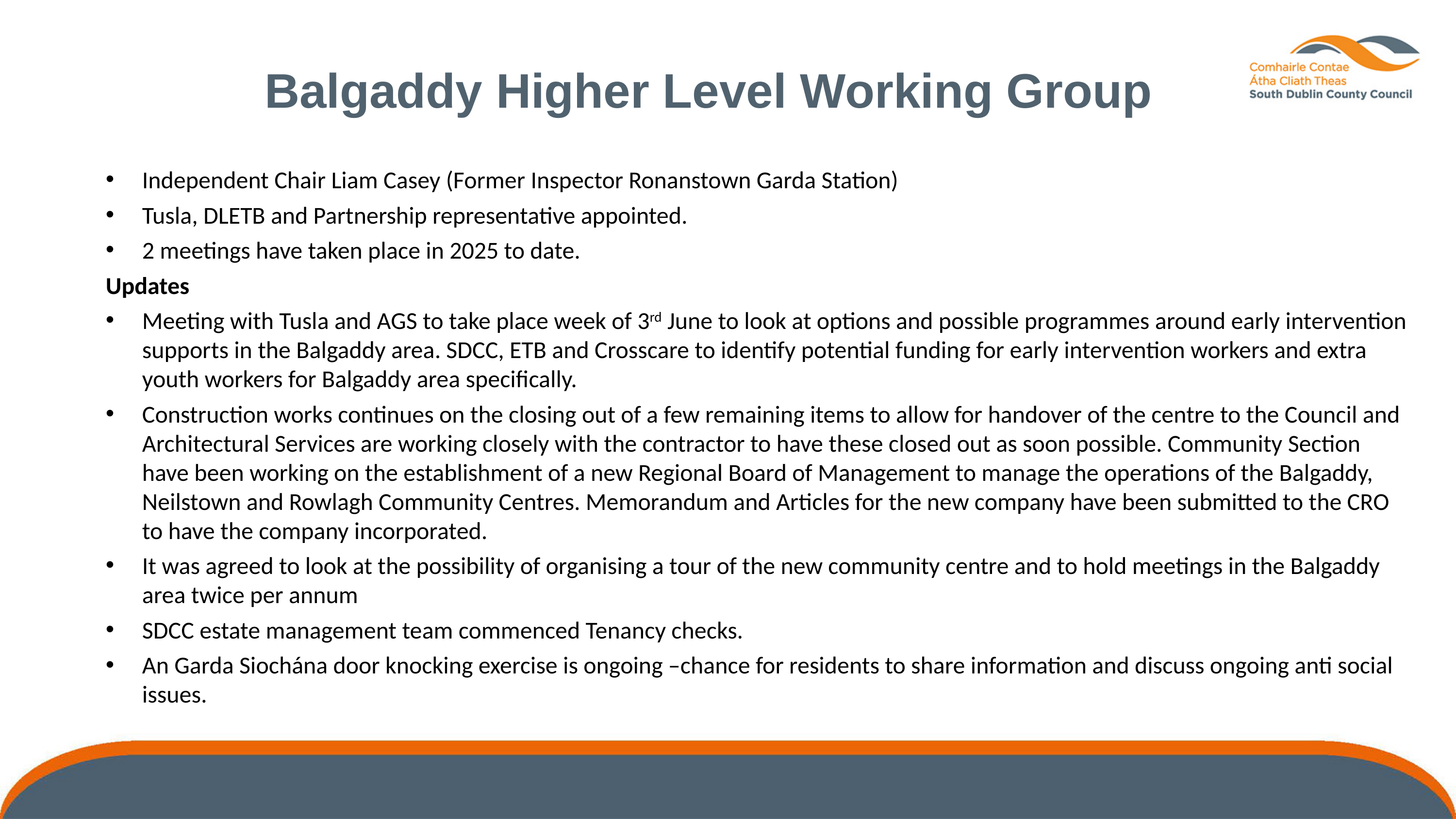

Balgaddy Higher Level Working Group
Independent Chair Liam Casey (Former Inspector Ronanstown Garda Station)
Tusla, DLETB and Partnership representative appointed.
2 meetings have taken place in 2025 to date.
Updates
Meeting with Tusla and AGS to take place week of 3rd June to look at options and possible programmes around early intervention supports in the Balgaddy area. SDCC, ETB and Crosscare to identify potential funding for early intervention workers and extra youth workers for Balgaddy area specifically.
Construction works continues on the closing out of a few remaining items to allow for handover of the centre to the Council and Architectural Services are working closely with the contractor to have these closed out as soon possible. Community Section have been working on the establishment of a new Regional Board of Management to manage the operations of the Balgaddy, Neilstown and Rowlagh Community Centres. Memorandum and Articles for the new company have been submitted to the CRO to have the company incorporated.
It was agreed to look at the possibility of organising a tour of the new community centre and to hold meetings in the Balgaddy area twice per annum
SDCC estate management team commenced Tenancy checks.
An Garda Siochána door knocking exercise is ongoing –chance for residents to share information and discuss ongoing anti social issues.